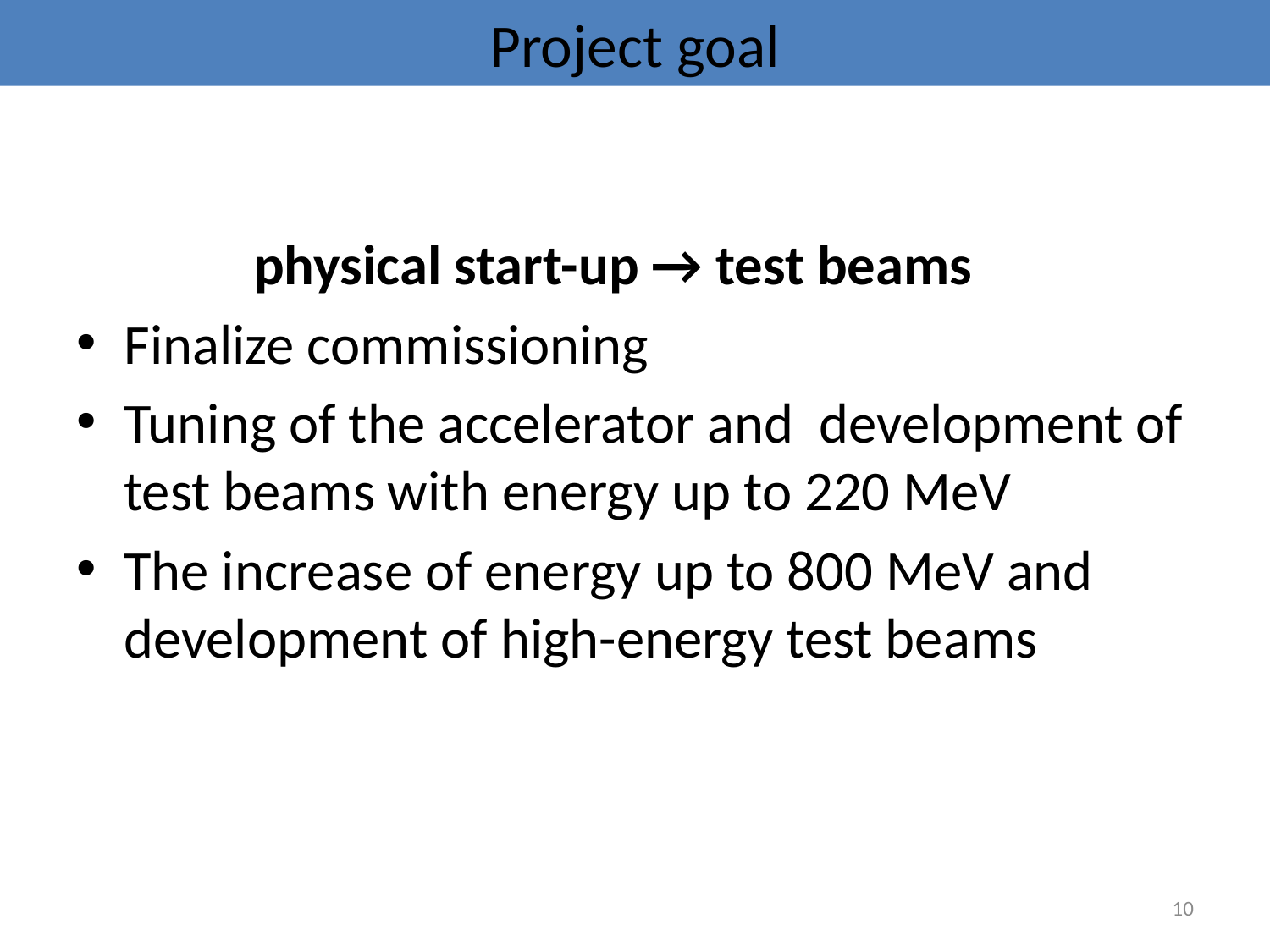

Project goal
              physical start-up → test beams
Finalize commissioning
Tuning of the accelerator and  development of test beams with energy up to 220 MeV
The increase of energy up to 800 MeV and development of high-energy test beams

10